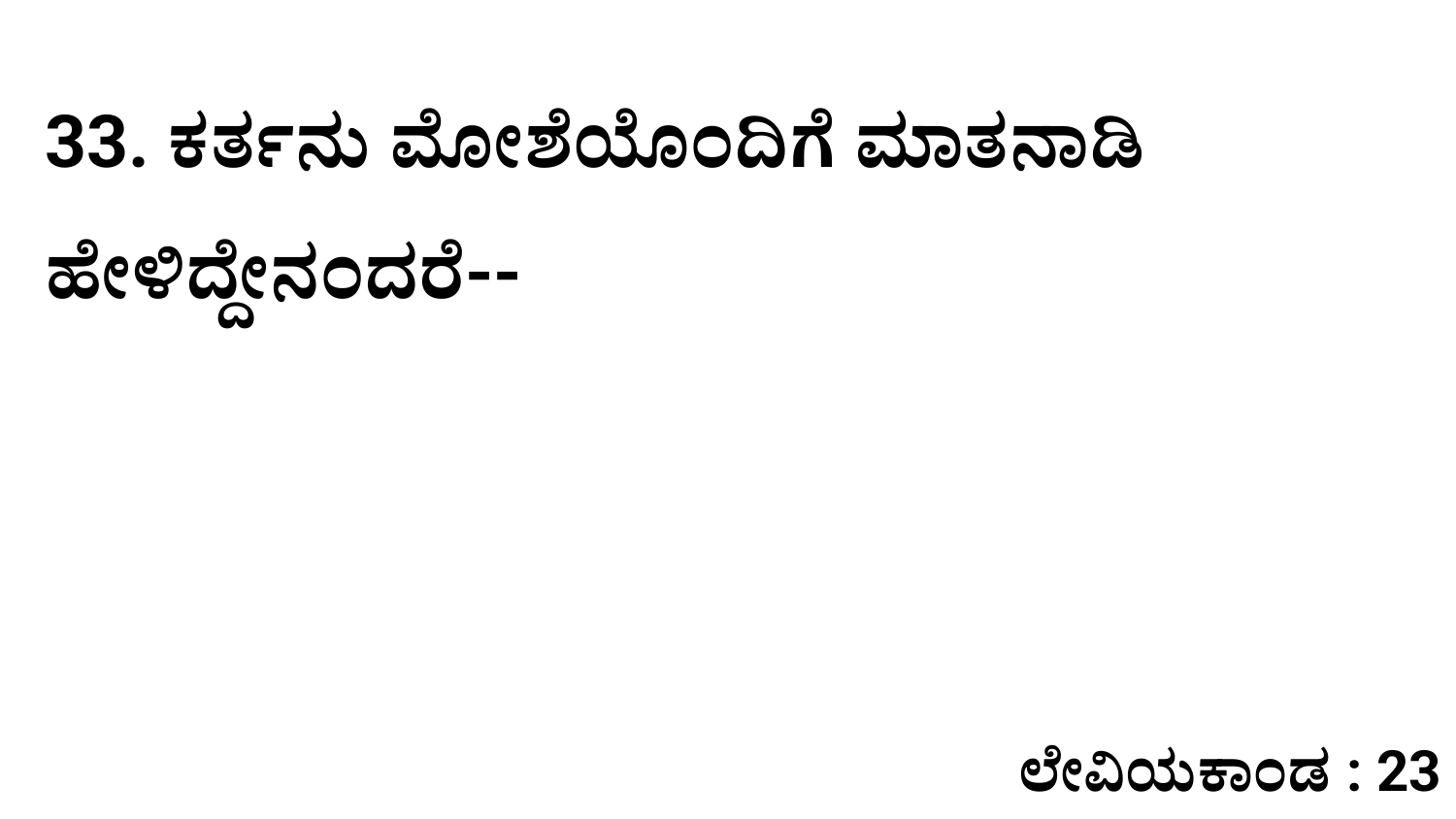

33. ಕರ್ತನು ಮೋಶೆಯೊಂದಿಗೆ ಮಾತನಾಡಿ ಹೇಳಿದ್ದೇನಂದರೆ--
ಲೇವಿಯಕಾಂಡ : 23